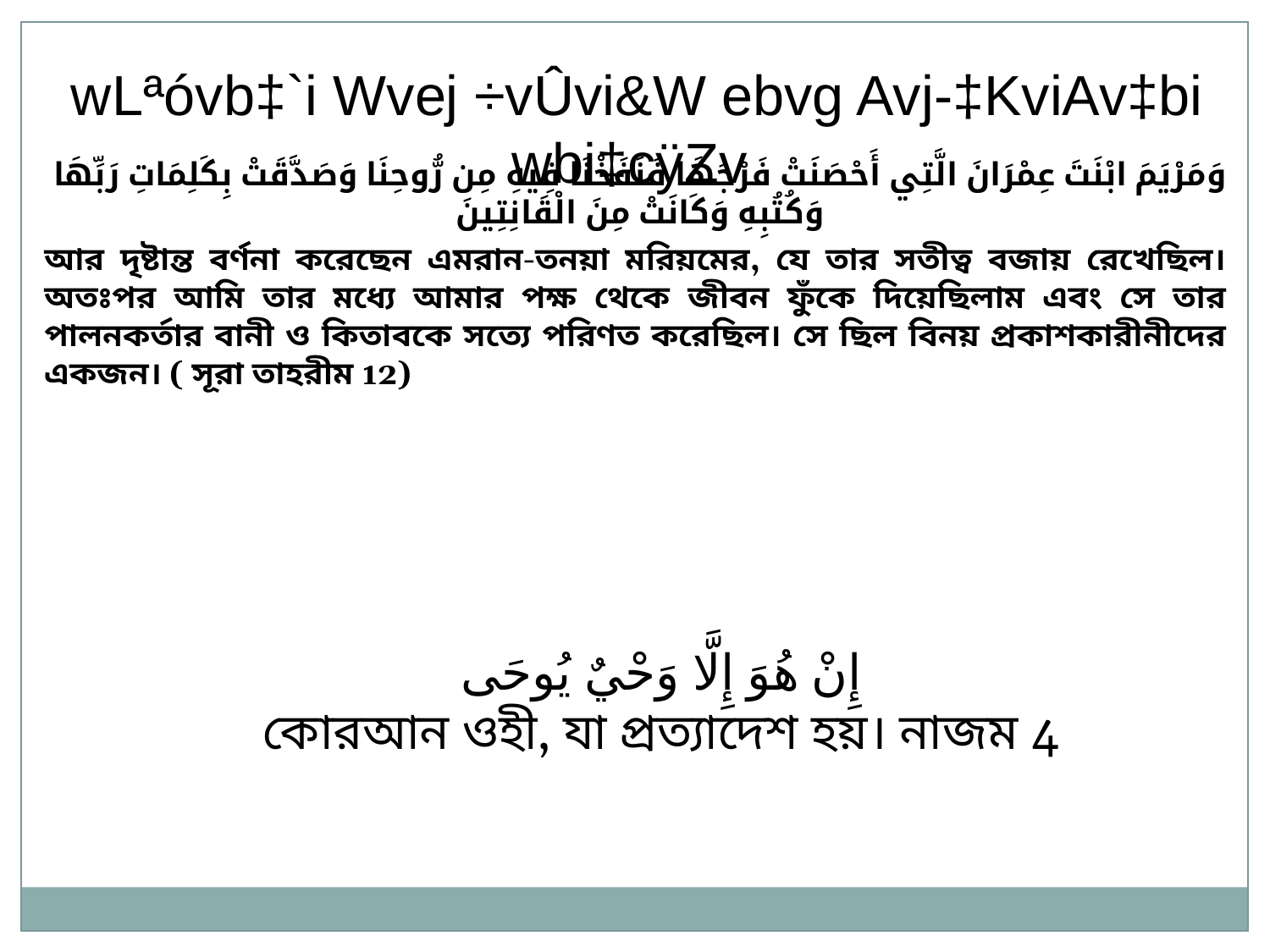

wLªóvb‡`i Wvej ÷vÛvi&W ebvg Avj-‡KviAv‡bi wbi‡cÿZv
وَمَرْيَمَ ابْنَتَ عِمْرَانَ الَّتِي أَحْصَنَتْ فَرْجَهَا فَنَفَخْنَا فِيهِ مِن رُّوحِنَا وَصَدَّقَتْ بِكَلِمَاتِ رَبِّهَا وَكُتُبِهِ وَكَانَتْ مِنَ الْقَانِتِينَ
আর দৃষ্টান্ত বর্ণনা করেছেন এমরান-তনয়া মরিয়মের, যে তার সতীত্ব বজায় রেখেছিল। অতঃপর আমি তার মধ্যে আমার পক্ষ থেকে জীবন ফুঁকে দিয়েছিলাম এবং সে তার পালনকর্তার বানী ও কিতাবকে সত্যে পরিণত করেছিল। সে ছিল বিনয় প্রকাশকারীনীদের একজন। ( সূরা তাহরীম 12)
إِنْ هُوَ إِلَّا وَحْيٌ يُوحَى
কোরআন ওহী, যা প্রত্যাদেশ হয়। নাজম 4